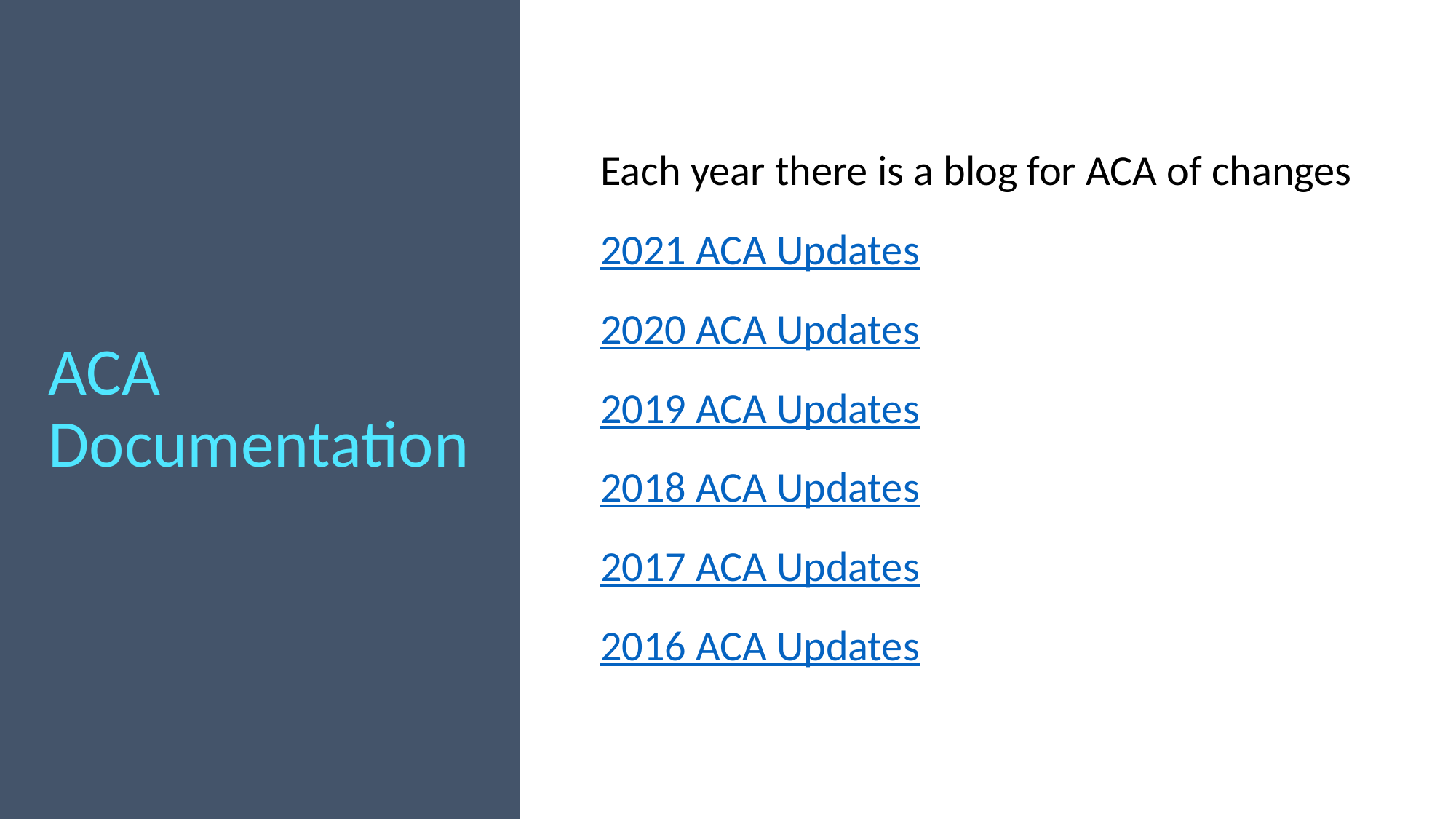

# ACA Documentation
Each year there is a blog for ACA of changes
2021 ACA Updates
2020 ACA Updates
2019 ACA Updates
2018 ACA Updates
2017 ACA Updates
2016 ACA Updates